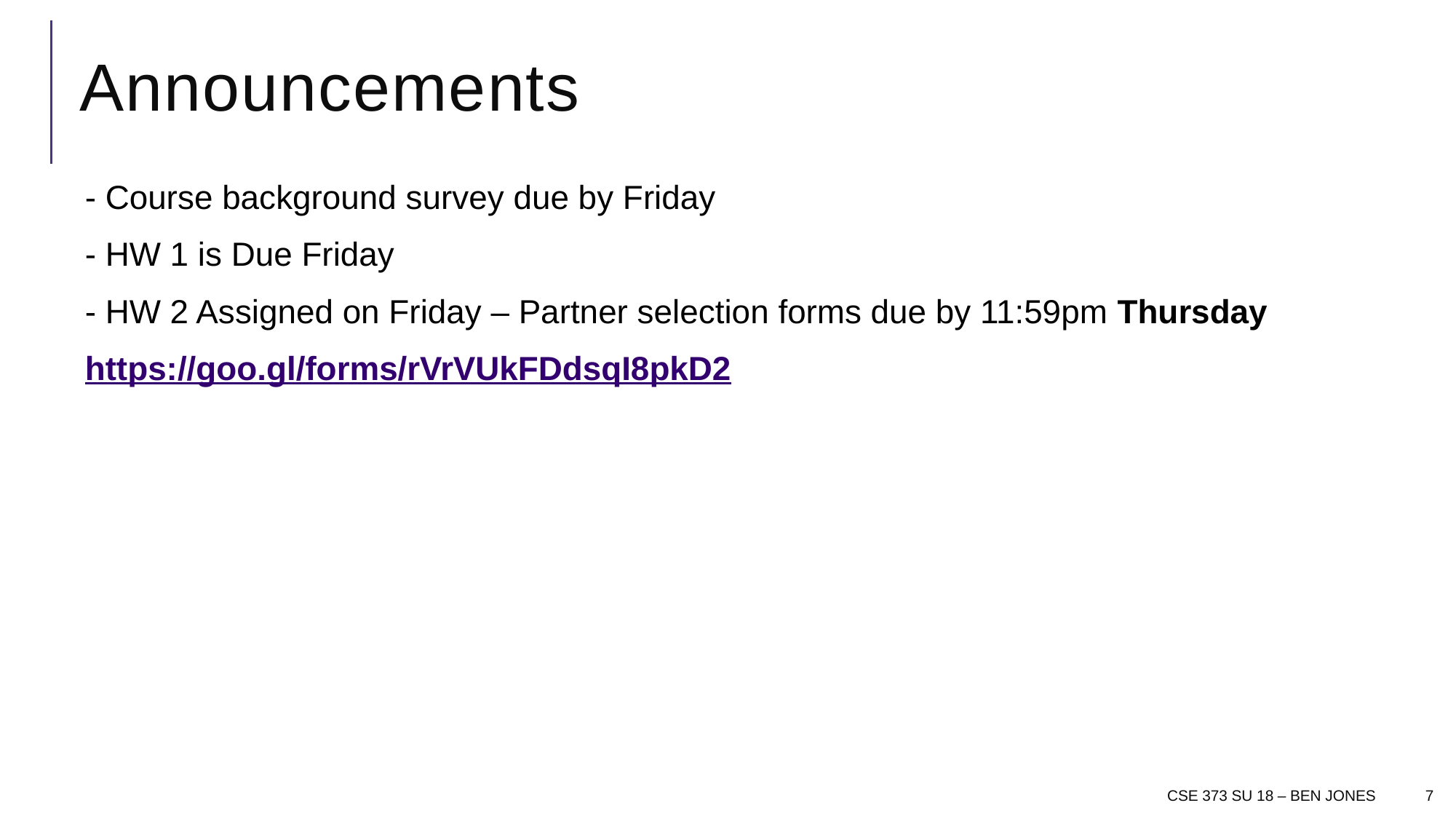

# Announcements
- Course background survey due by Friday
- HW 1 is Due Friday
- HW 2 Assigned on Friday – Partner selection forms due by 11:59pm Thursday
https://goo.gl/forms/rVrVUkFDdsqI8pkD2

CSE 373 SU 18 – Ben Jones
7